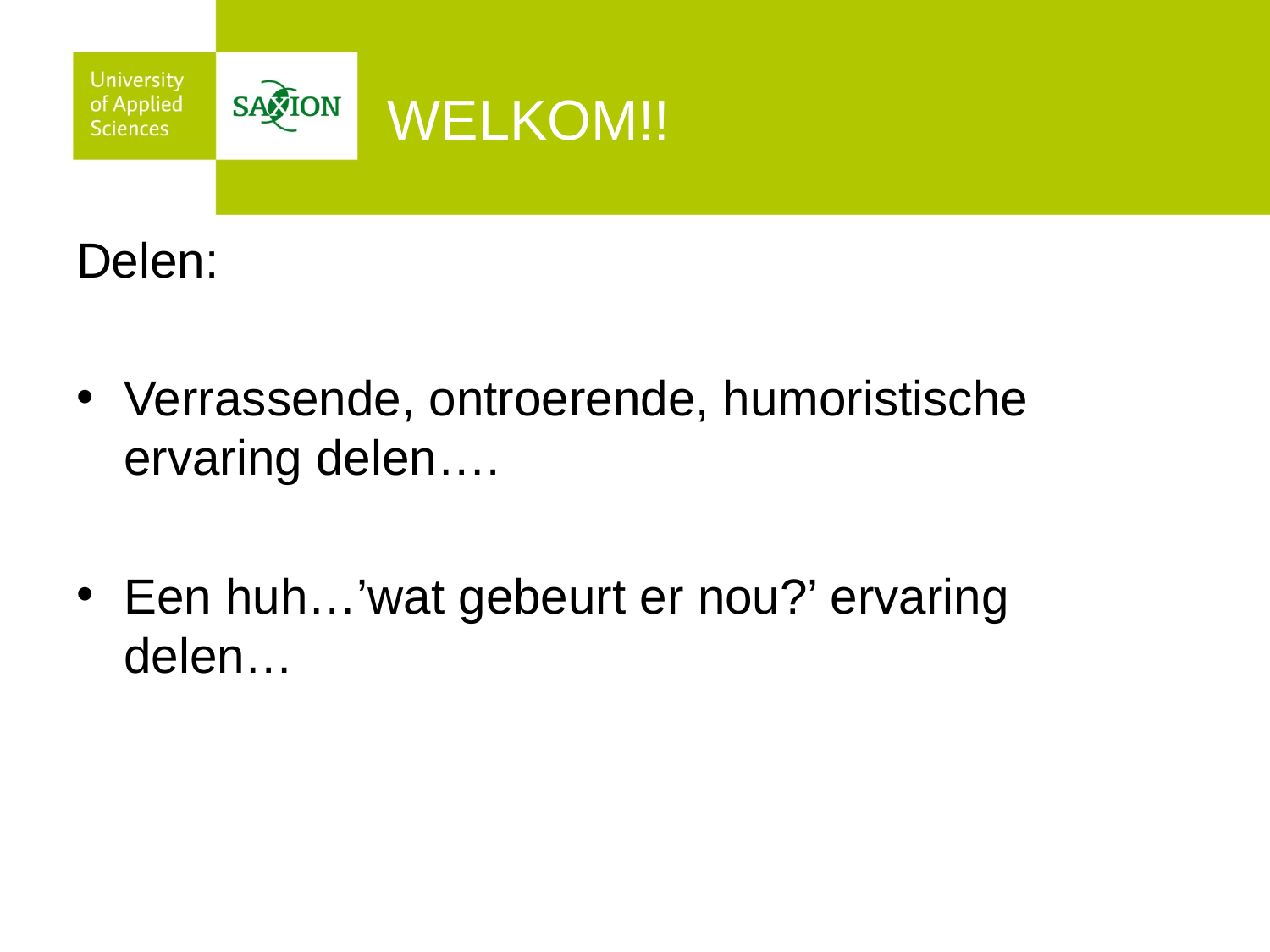

# WELKOM!!
Delen:

Verrassende, ontroerende, humoristische ervaring delen….

Een huh…’wat gebeurt er nou?’ ervaring delen…